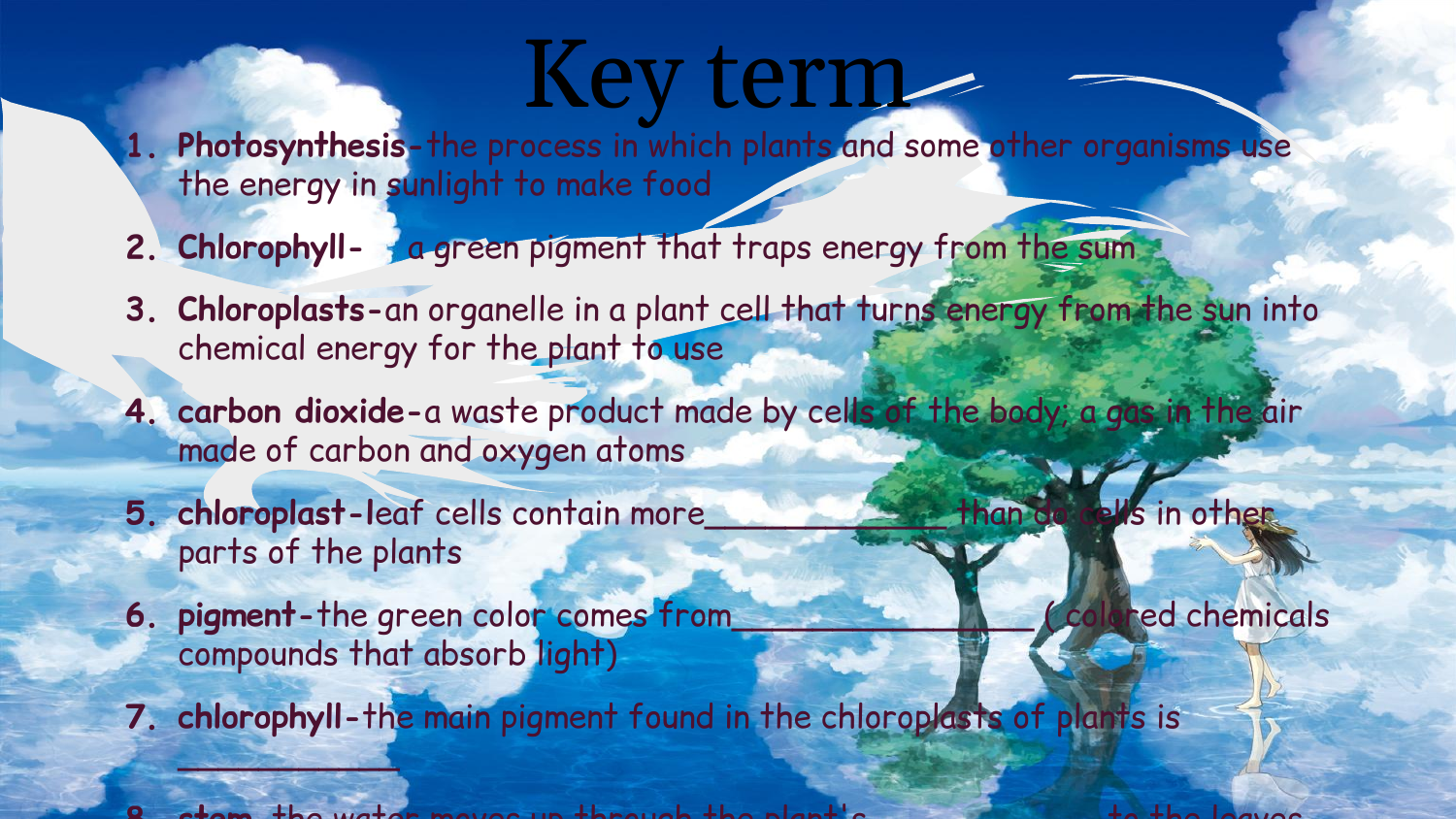

# Key term
Photosynthesis-the process in which plants and some other organisms use the energy in sunlight to make food
Chlorophyll-   a green pigment that traps energy from the sum
Chloroplasts-an organelle in a plant cell that turns energy from the sun into chemical energy for the plant to use
carbon dioxide-a waste product made by cells of the body; a gas in the air made of carbon and oxygen atoms
chloroplast-leaf cells contain more____________ than do cells in other parts of the plants
pigment-the green color comes from_______________ ( colored chemicals compounds that absorb light)
chlorophyll-the main pigment found in the chloroplasts of plants is ___________
stem-the water moves up through the plant's ___________ to the leaves
function-this energy can then be used to carry out the plant's ____________
chemical energy-the energy that is stored in the bands between atoms